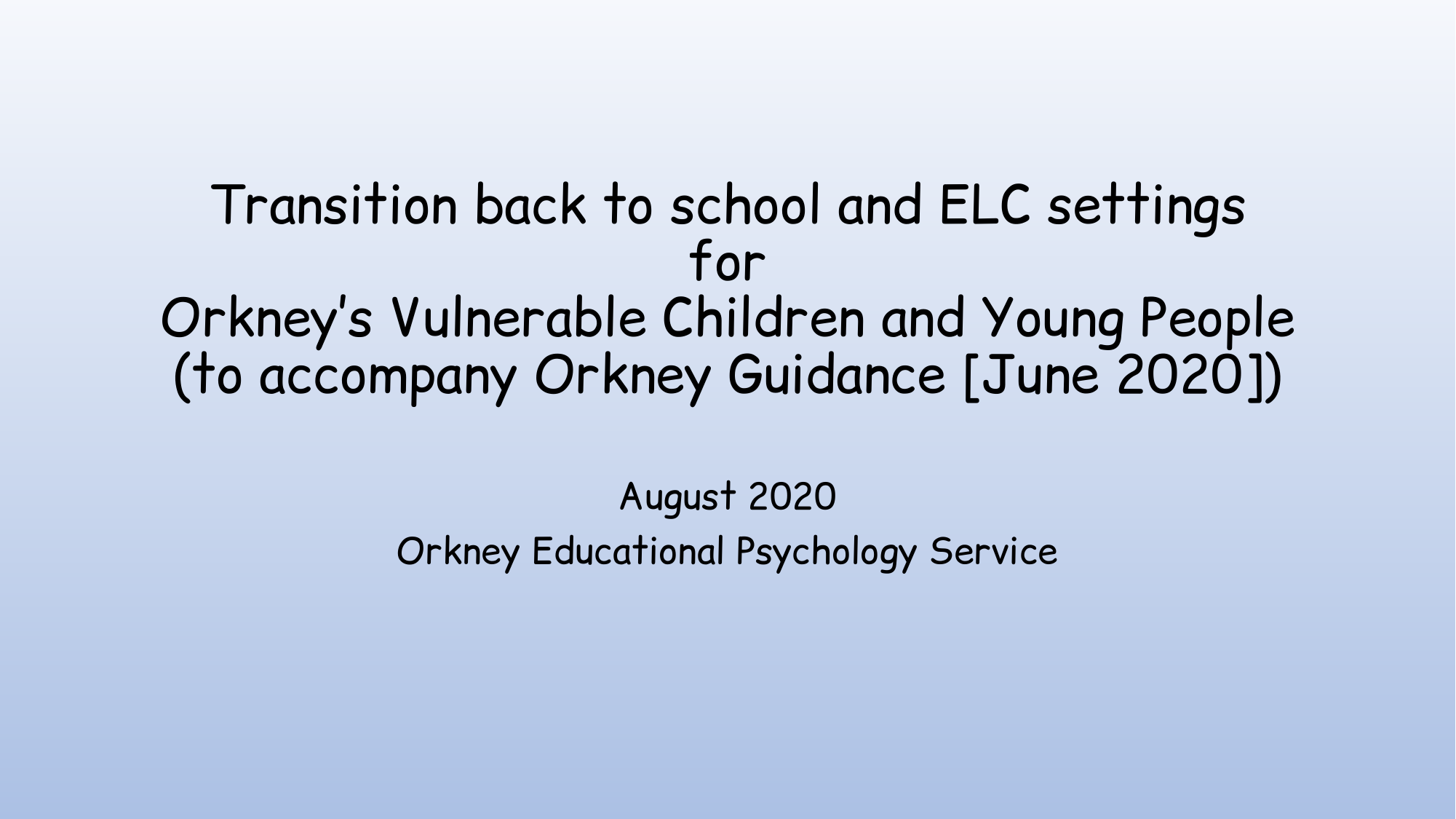

# Transition back to school and ELC settings for Orkney’s Vulnerable Children and Young People (to accompany Orkney Guidance [June 2020])
August 2020
Orkney Educational Psychology Service